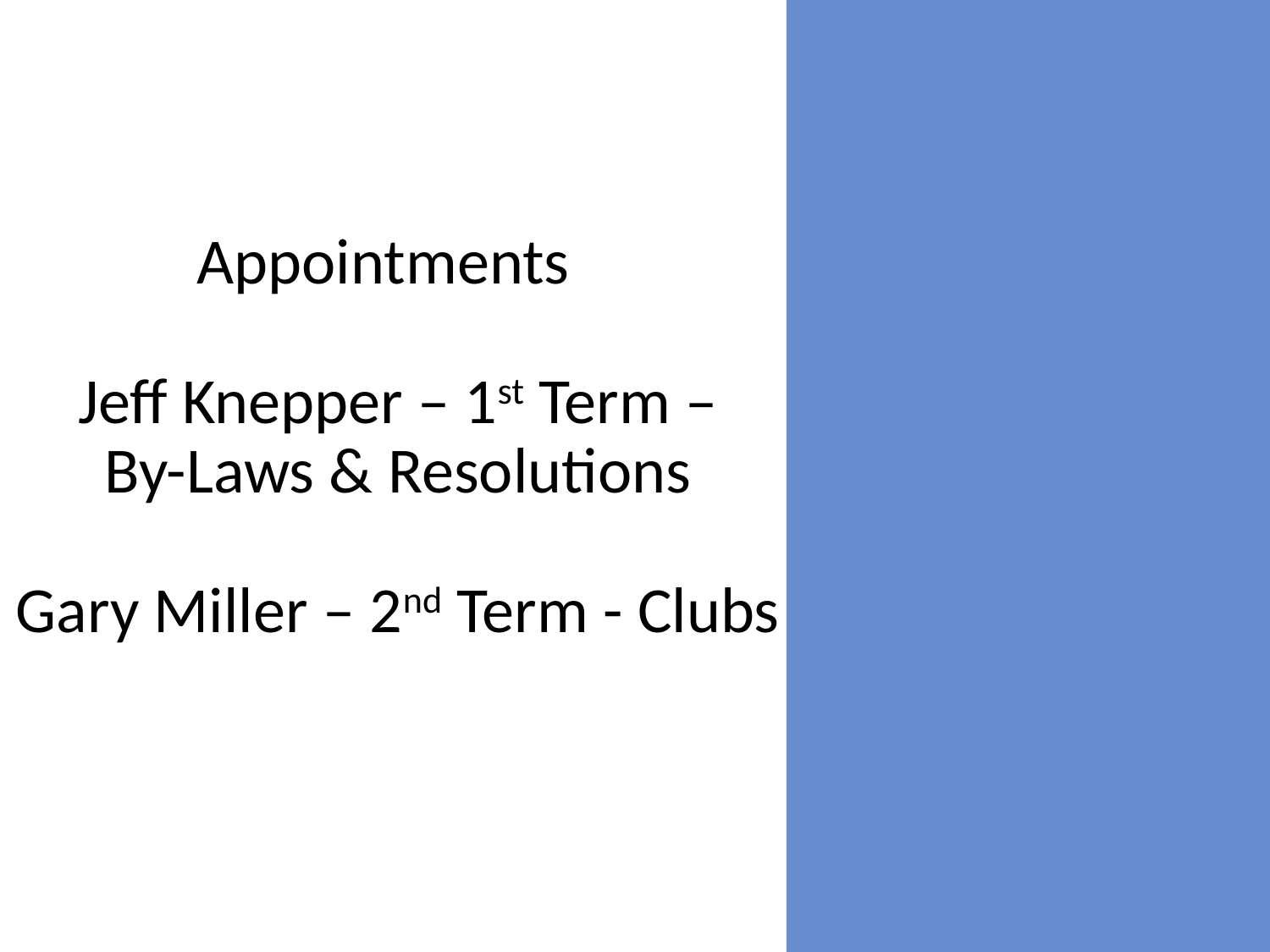

Appointments
Jeff Knepper – 1st Term –
By-Laws & Resolutions
Gary Miller – 2nd Term - Clubs